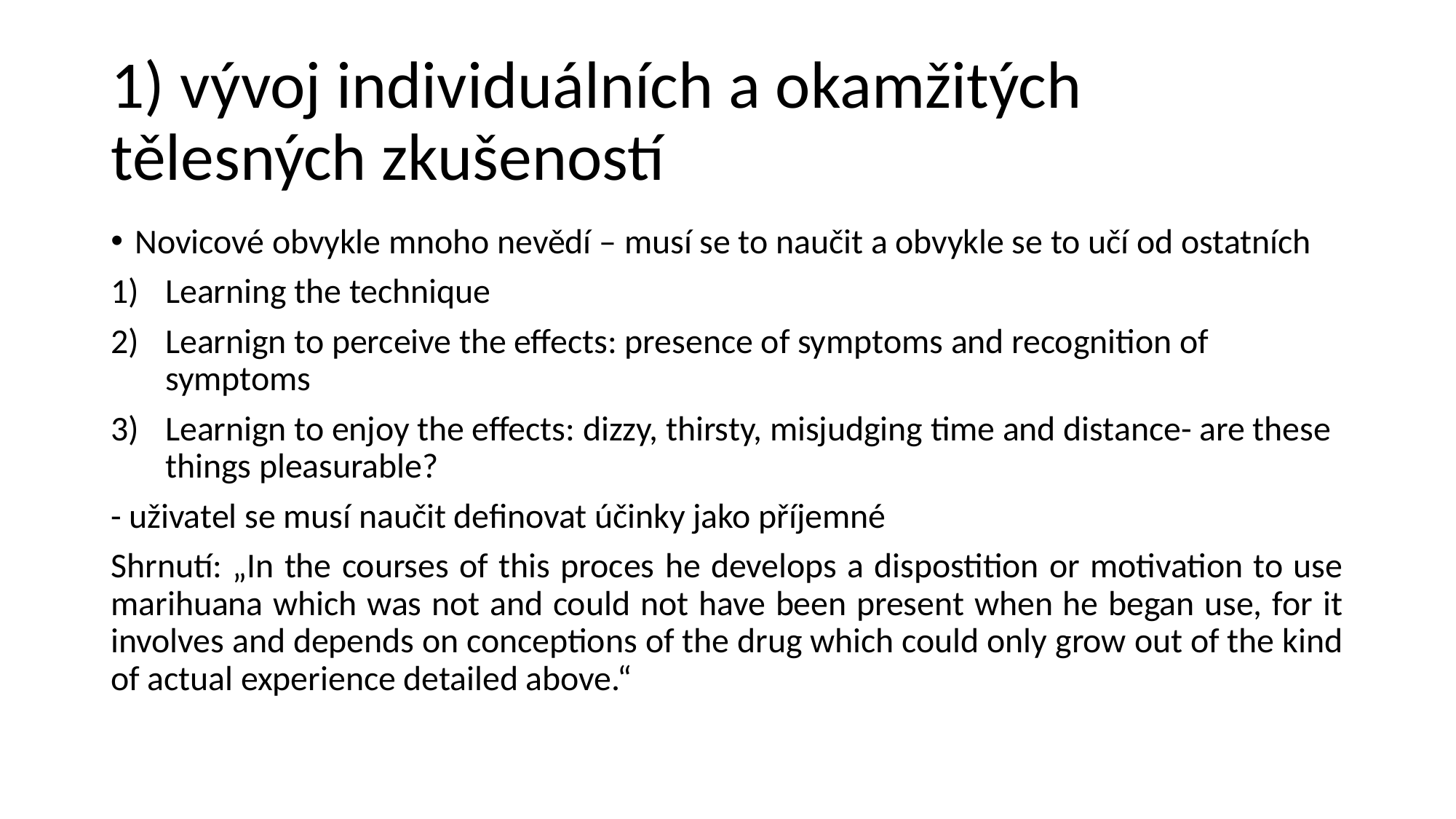

# 1) vývoj individuálních a okamžitých tělesných zkušeností
Novicové obvykle mnoho nevědí – musí se to naučit a obvykle se to učí od ostatních
Learning the technique
Learnign to perceive the effects: presence of symptoms and recognition of symptoms
Learnign to enjoy the effects: dizzy, thirsty, misjudging time and distance- are these things pleasurable?
- uživatel se musí naučit definovat účinky jako příjemné
Shrnutí: „In the courses of this proces he develops a dispostition or motivation to use marihuana which was not and could not have been present when he began use, for it involves and depends on conceptions of the drug which could only grow out of the kind of actual experience detailed above.“